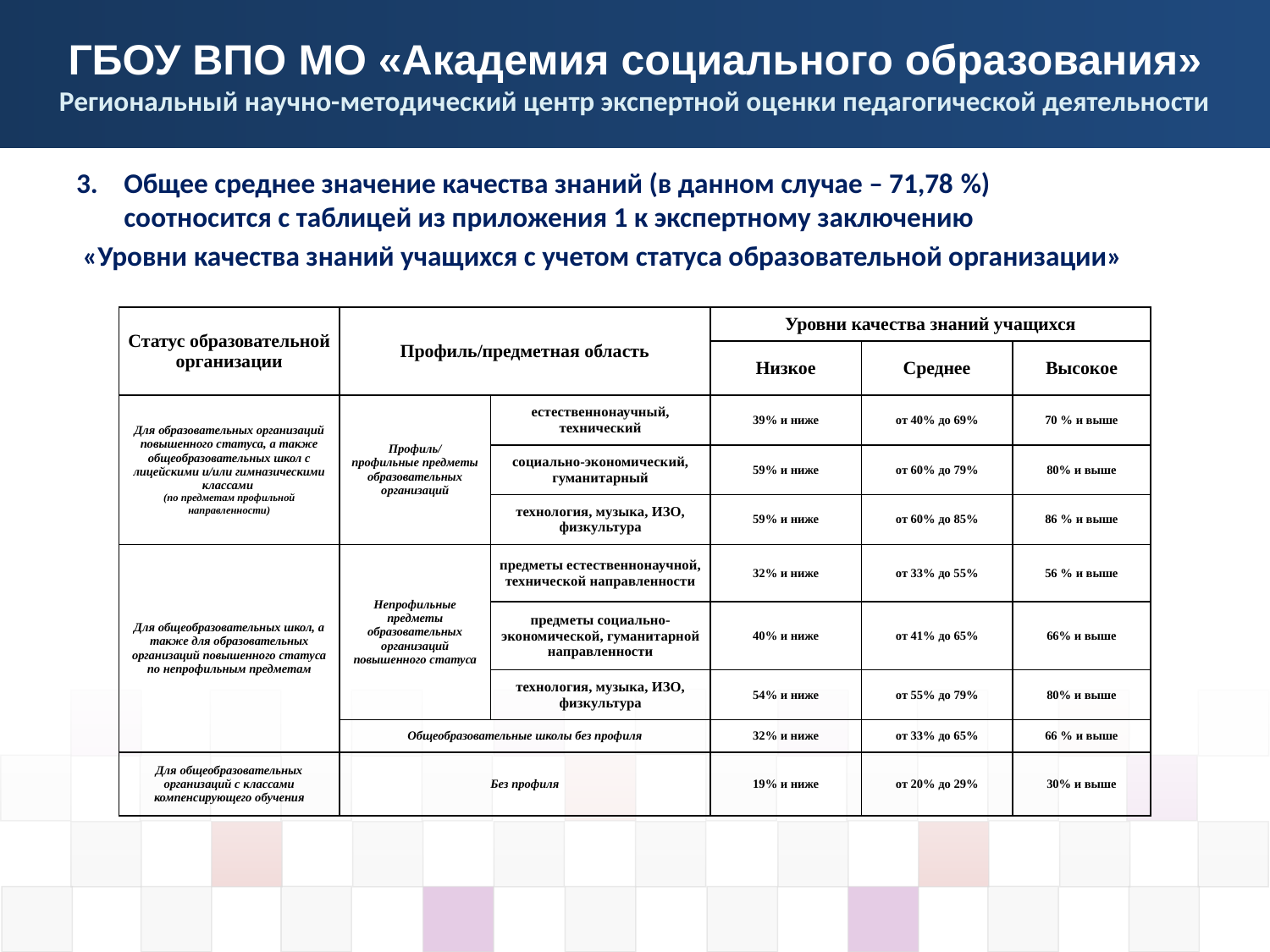

Общее среднее значение качества знаний (в данном случае – 71,78 %) соотносится с таблицей из приложения 1 к экспертному заключению
 «Уровни качества знаний учащихся с учетом статуса образовательной организации»

| Статус образовательной организации | Профиль/предметная область |  | Уровни качества знаний учащихся |  |  |
| --- | --- | --- | --- | --- | --- |
|  |  |  | Низкое | Среднее | Высокое |
| Для образовательных организаций повышенного статуса, а также общеобразовательных школ с лицейскими и/или гимназическими классами (по предметам профильной направленности) | Профиль/ профильные предметы образовательных организаций | естественнонаучный, технический | 39% и ниже | от 40% до 69% | 70 % и выше |
|  |  | социально-экономический, гуманитарный | 59% и ниже | от 60% до 79% | 80% и выше |
|  |  | технология, музыка, ИЗО, физкультура | 59% и ниже | от 60% до 85% | 86 % и выше |
| Для общеобразовательных школ, а также для образовательных организаций повышенного статуса по непрофильным предметам | Непрофильные предметы образовательных организаций повышенного статуса | предметы естественнонаучной, технической направленности | 32% и ниже | от 33% до 55% | 56 % и выше |
|  |  | предметы социально-экономической, гуманитарной направленности | 40% и ниже | от 41% до 65% | 66% и выше |
|  |  | технология, музыка, ИЗО, физкультура | 54% и ниже | от 55% до 79% | 80% и выше |
|  | Общеобразовательные школы без профиля |  | 32% и ниже | от 33% до 65% | 66 % и выше |
| Для общеобразовательных организаций с классами компенсирующего обучения | Без профиля |  | 19% и ниже | от 20% до 29% | 30% и выше |